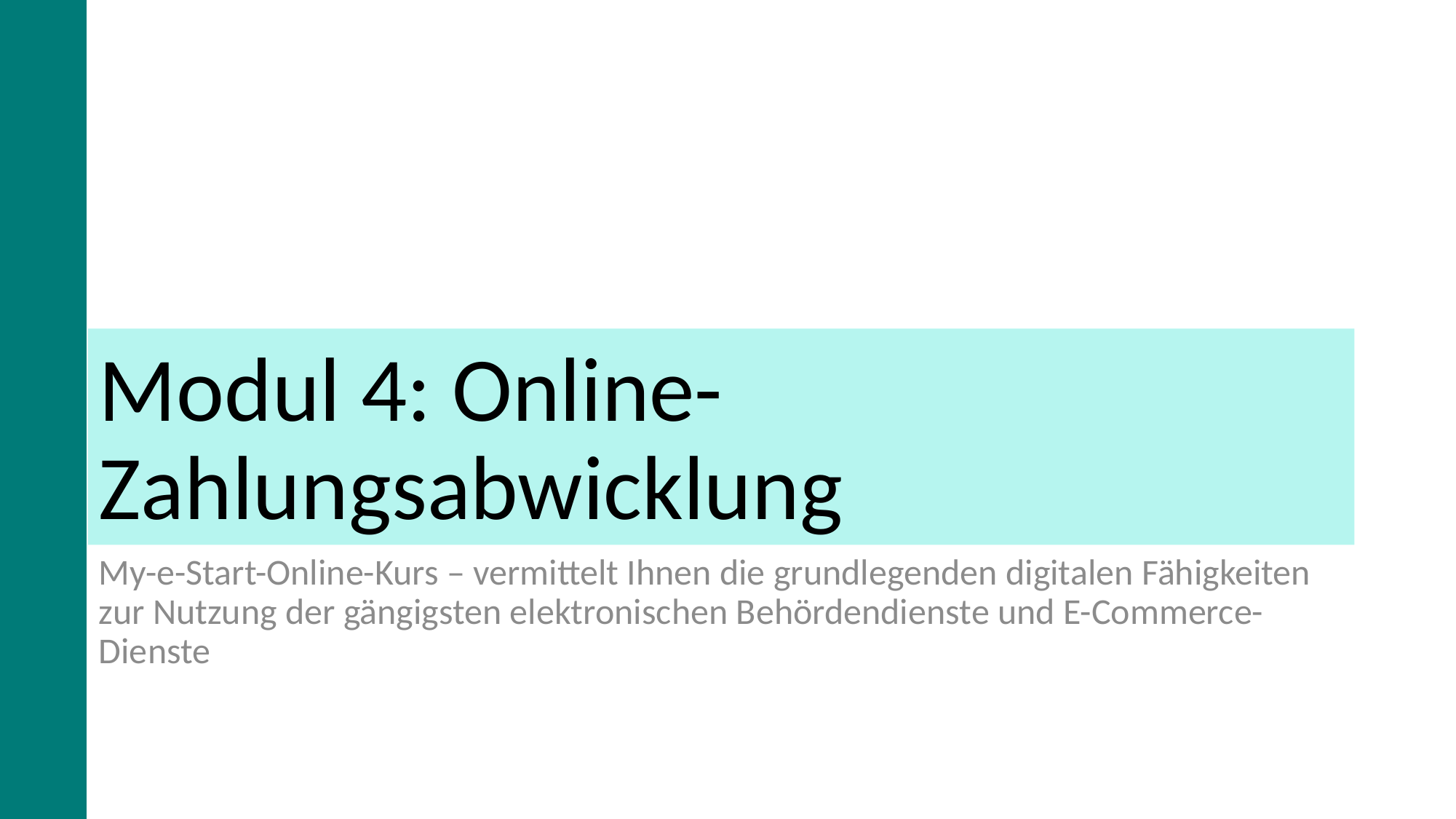

# Modul 4: Online-Zahlungsabwicklung
My-e-Start-Online-Kurs – vermittelt Ihnen die grundlegenden digitalen Fähigkeiten zur Nutzung der gängigsten elektronischen Behördendienste und E-Commerce-Dienste